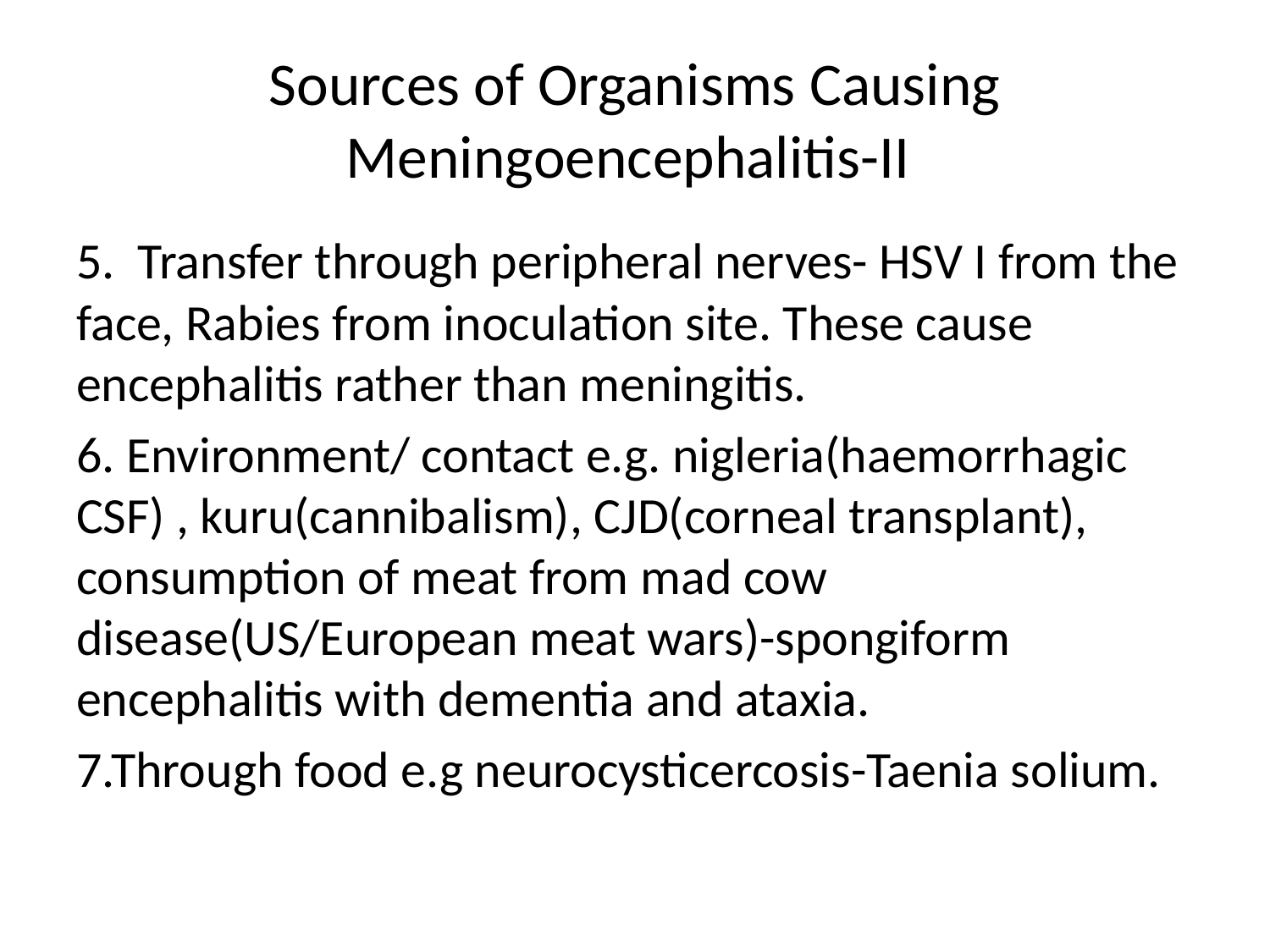

# Sources of Organisms Causing Meningoencephalitis-II
5.  Transfer through peripheral nerves- HSV I from the face, Rabies from inoculation site. These cause encephalitis rather than meningitis.
6. Environment/ contact e.g. nigleria(haemorrhagic CSF) , kuru(cannibalism), CJD(corneal transplant), consumption of meat from mad cow disease(US/European meat wars)-spongiform encephalitis with dementia and ataxia.
7.Through food e.g neurocysticercosis-Taenia solium.